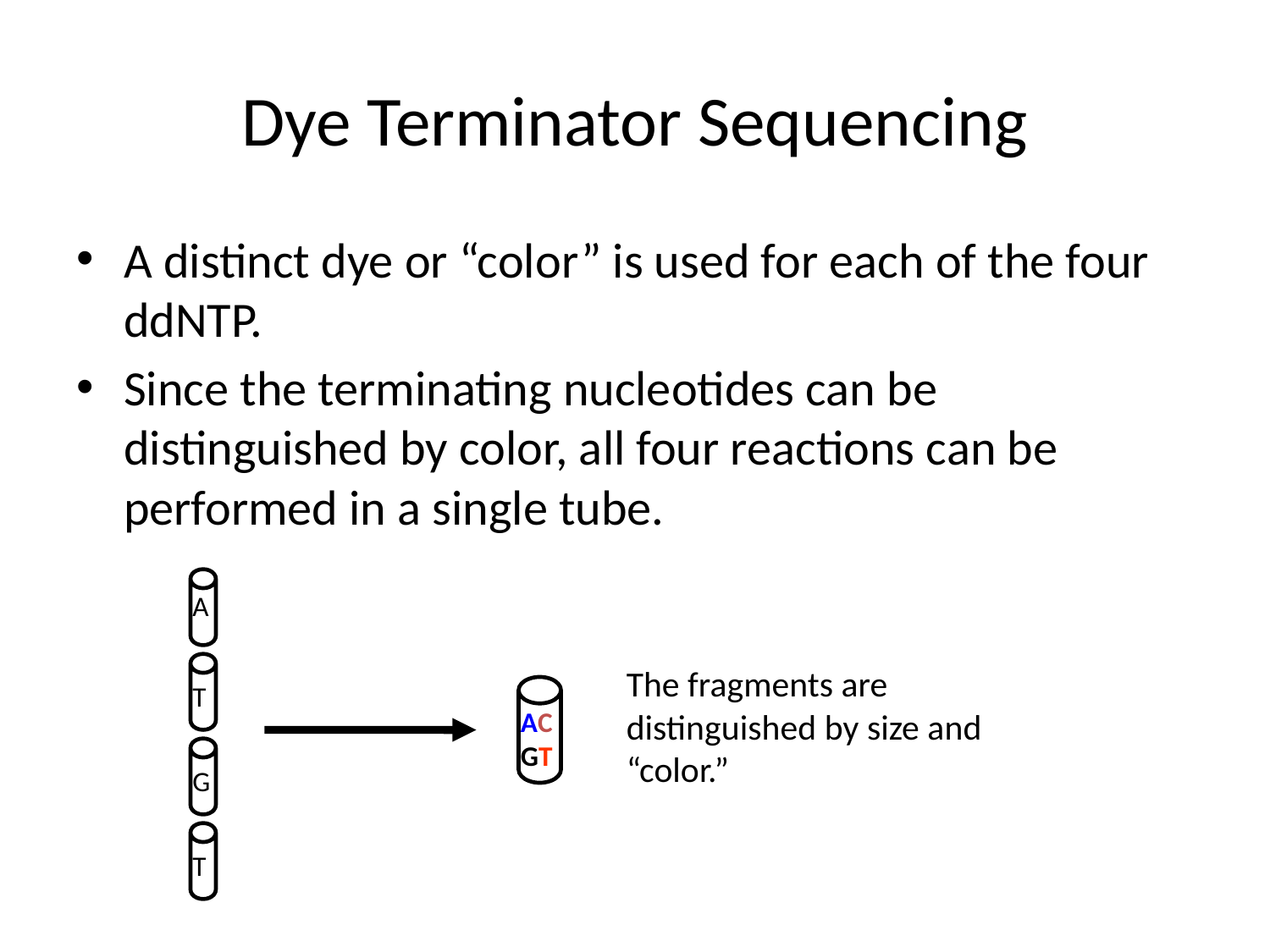

# Dye Terminator Sequencing
A distinct dye or “color” is used for each of the four ddNTP.
Since the terminating nucleotides can be distinguished by color, all four reactions can be performed in a single tube.

A

The fragments are distinguished by size and “color.”
T

AC
GT

G

T